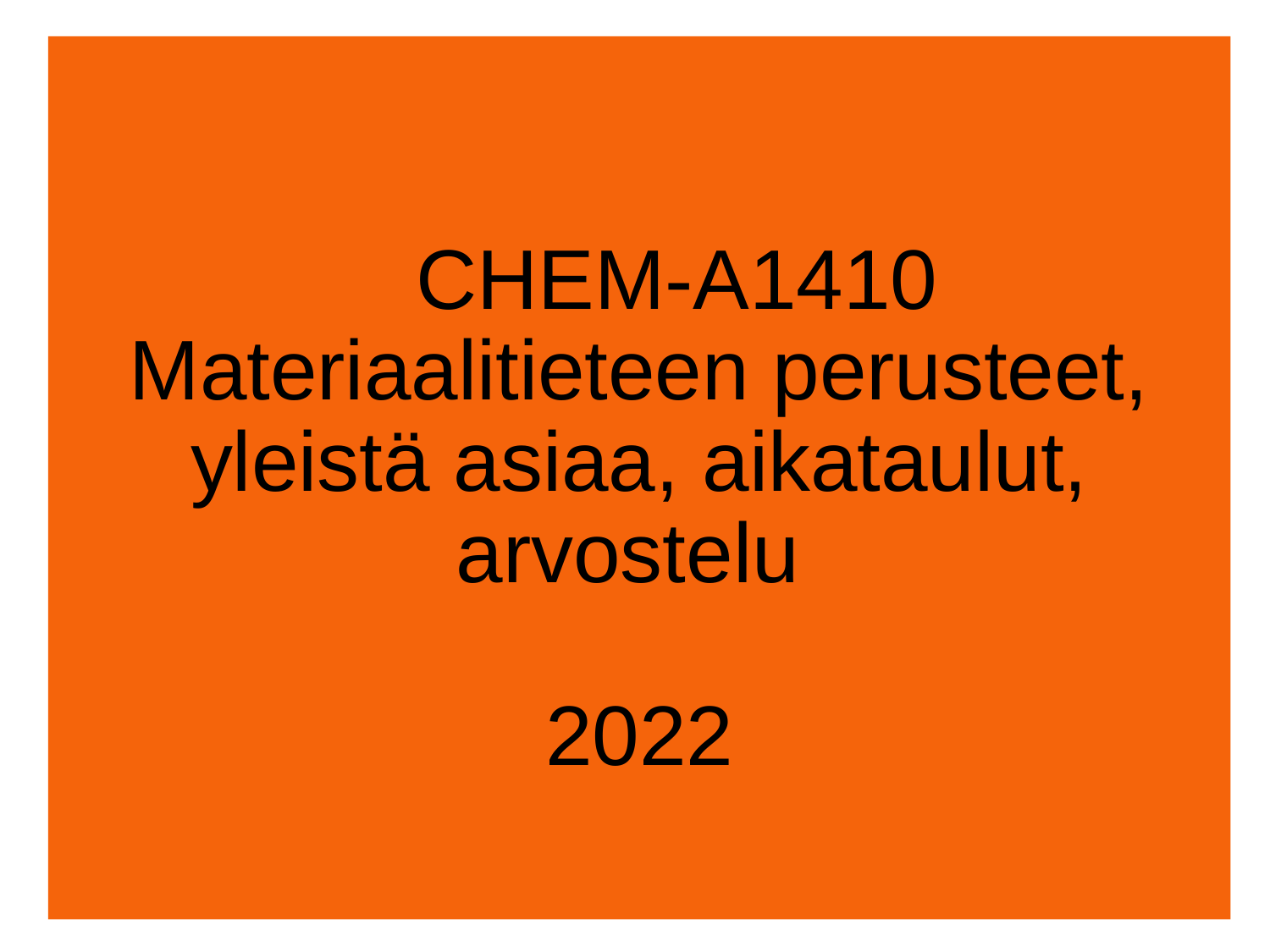

# CHEM-A1410	Materiaalitieteen perusteet, yleistä asiaa, aikataulut, arvostelu 2022